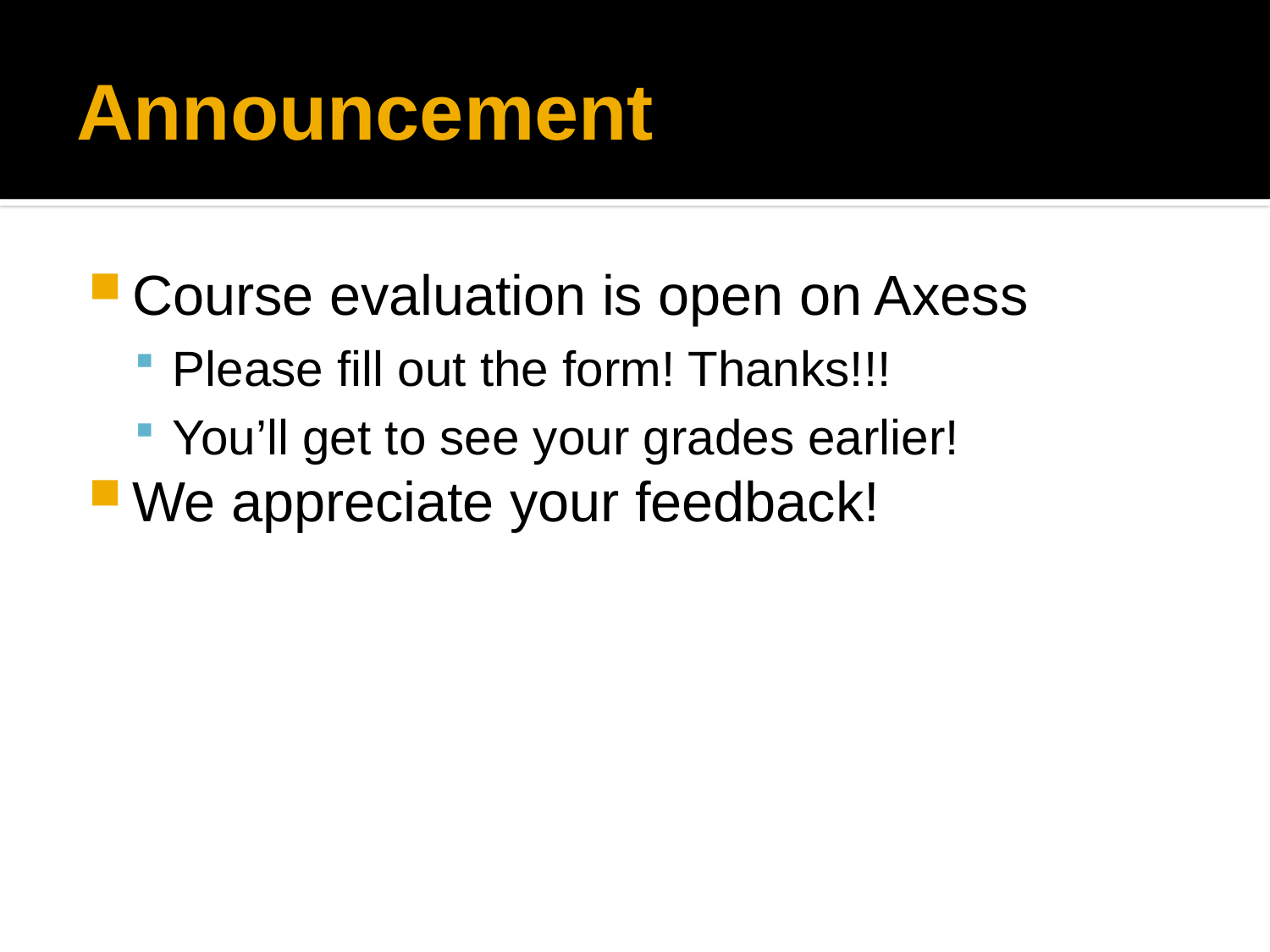

# Announcement
Course evaluation is open on Axess
Please fill out the form! Thanks!!!
You’ll get to see your grades earlier!
We appreciate your feedback!